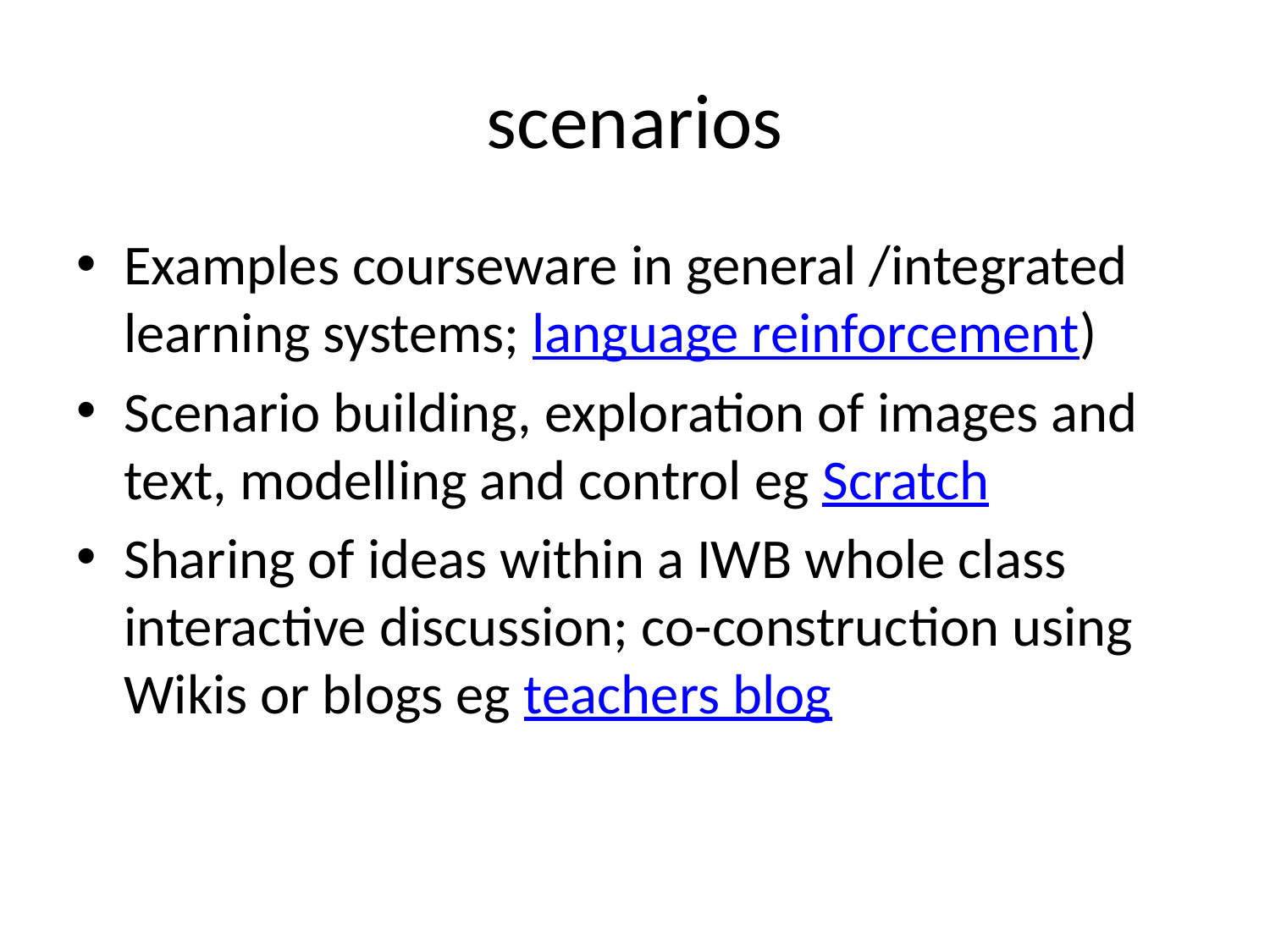

# scenarios
Examples courseware in general /integrated learning systems; language reinforcement)
Scenario building, exploration of images and text, modelling and control eg Scratch
Sharing of ideas within a IWB whole class interactive discussion; co-construction using Wikis or blogs eg teachers blog